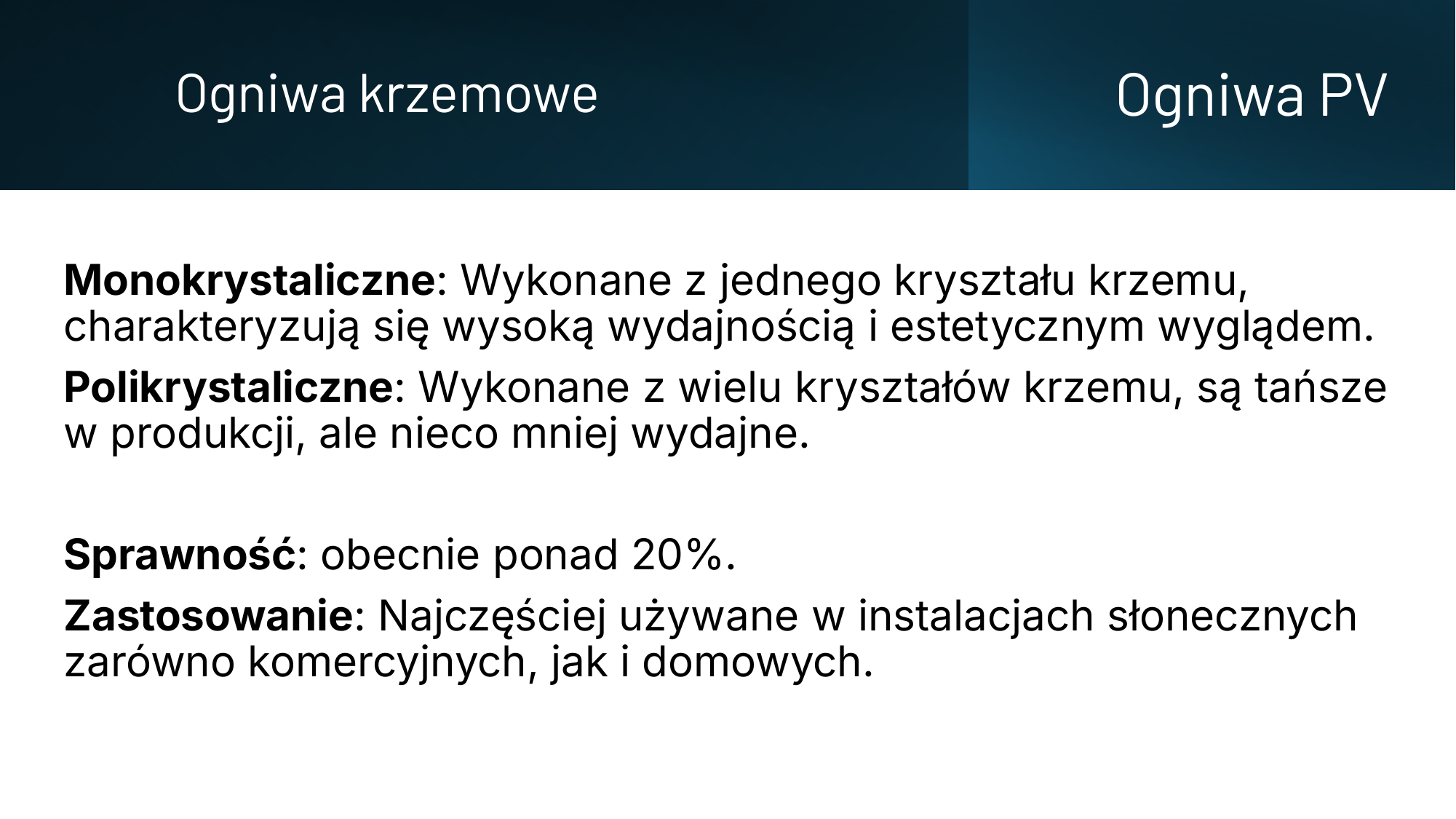

Ogniwa krzemowe
# Ogniwa PV
Monokrystaliczne: Wykonane z jednego kryształu krzemu, charakteryzują się wysoką wydajnością i estetycznym wyglądem.
Polikrystaliczne: Wykonane z wielu kryształów krzemu, są tańsze w produkcji, ale nieco mniej wydajne.

Sprawność: obecnie ponad 20%.
Zastosowanie: Najczęściej używane w instalacjach słonecznych zarówno komercyjnych, jak i domowych.